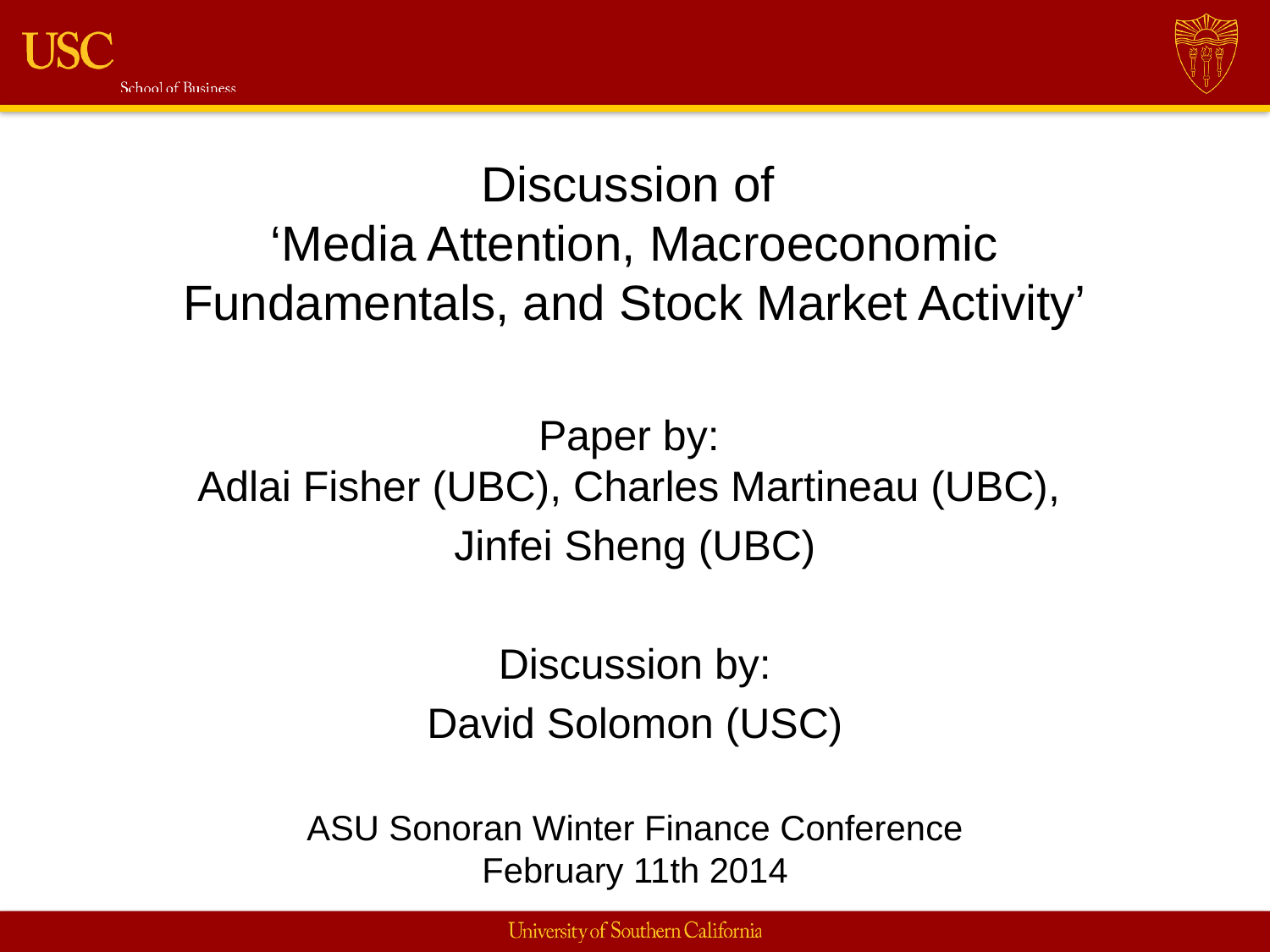

# Discussion of ‘Media Attention, Macroeconomic Fundamentals, and Stock Market Activity’
Paper by:
Adlai Fisher (UBC), Charles Martineau (UBC),
Jinfei Sheng (UBC)

Discussion by:
David Solomon (USC)

ASU Sonoran Winter Finance Conference
February 11th 2014